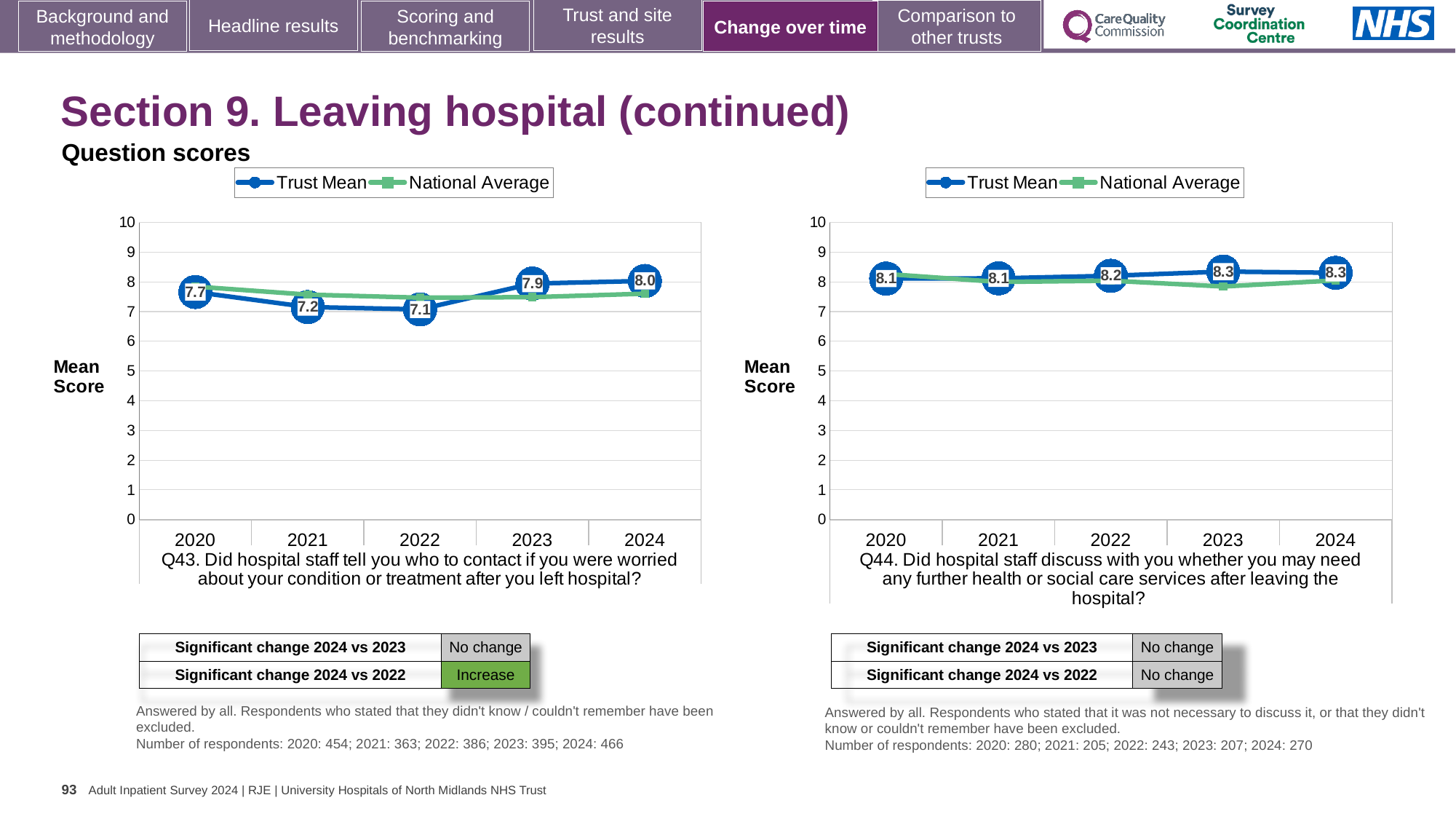

# Section 9. Leaving hospital (continued)
Question scores

### Chart

| Category | Trust Mean | National Average |
|---|---|---|
| 2020 | 7.659038711779222 | 7.842857855755162 |
| 2021 | 7.15377837838266 | 7.571455179806431 |
| 2022 | 7.07609211165124 | 7.468903342799158 |
| 2023 | 7.94347819613432 | 7.486812202116242 |
| 2024 | 8.03259978875692 | 7.603315693906589 |

### Chart

| Category | Trust Mean | National Average |
|---|---|---|
| 2020 | 8.112044172749124 | 8.265810726494152 |
| 2021 | 8.120198583101491 | 7.99907368534647 |
| 2022 | 8.204817966422368 | 8.040056053595018 |
| 2023 | 8.346846687273542 | 7.845326529544409 |
| 2024 | 8.306167319365352 | 8.050597128360762 |
| Significant change 2024 vs 2023 | No change |
| --- | --- |
| Significant change 2024 vs 2022 | Increase |
| Significant change 2024 vs 2023 | No change |
| --- | --- |
| Significant change 2024 vs 2022 | No change |
Answered by all. Respondents who stated that they didn't know / couldn't remember have been excluded.
Number of respondents: 2020: 454; 2021: 363; 2022: 386; 2023: 395; 2024: 466

Answered by all. Respondents who stated that it was not necessary to discuss it, or that they didn't know or couldn't remember have been excluded.
Number of respondents: 2020: 280; 2021: 205; 2022: 243; 2023: 207; 2024: 270
93